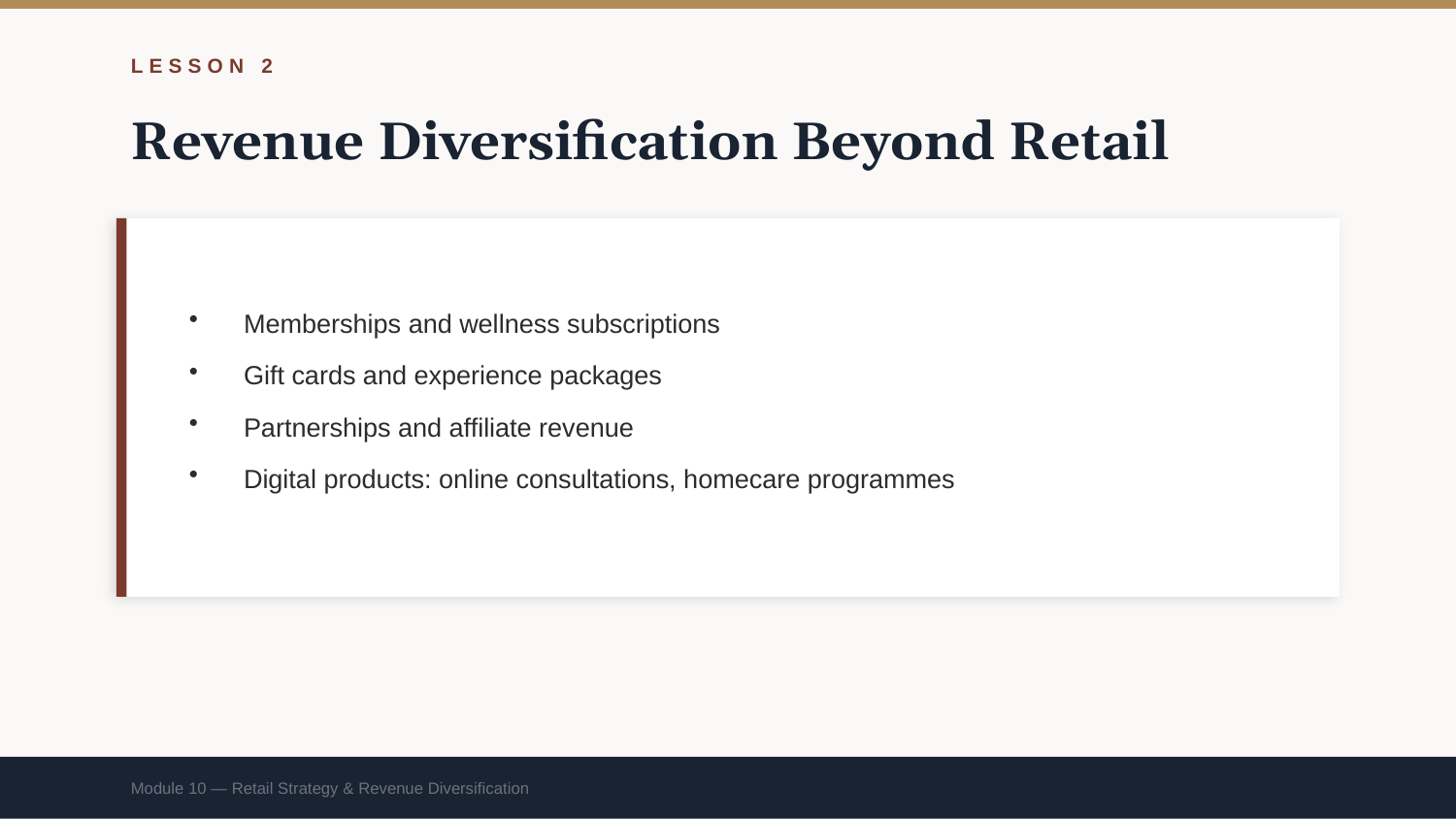

LESSON 2
Revenue Diversification Beyond Retail

Memberships and wellness subscriptions
Gift cards and experience packages
Partnerships and affiliate revenue
Digital products: online consultations, homecare programmes

Module 10 — Retail Strategy & Revenue Diversification